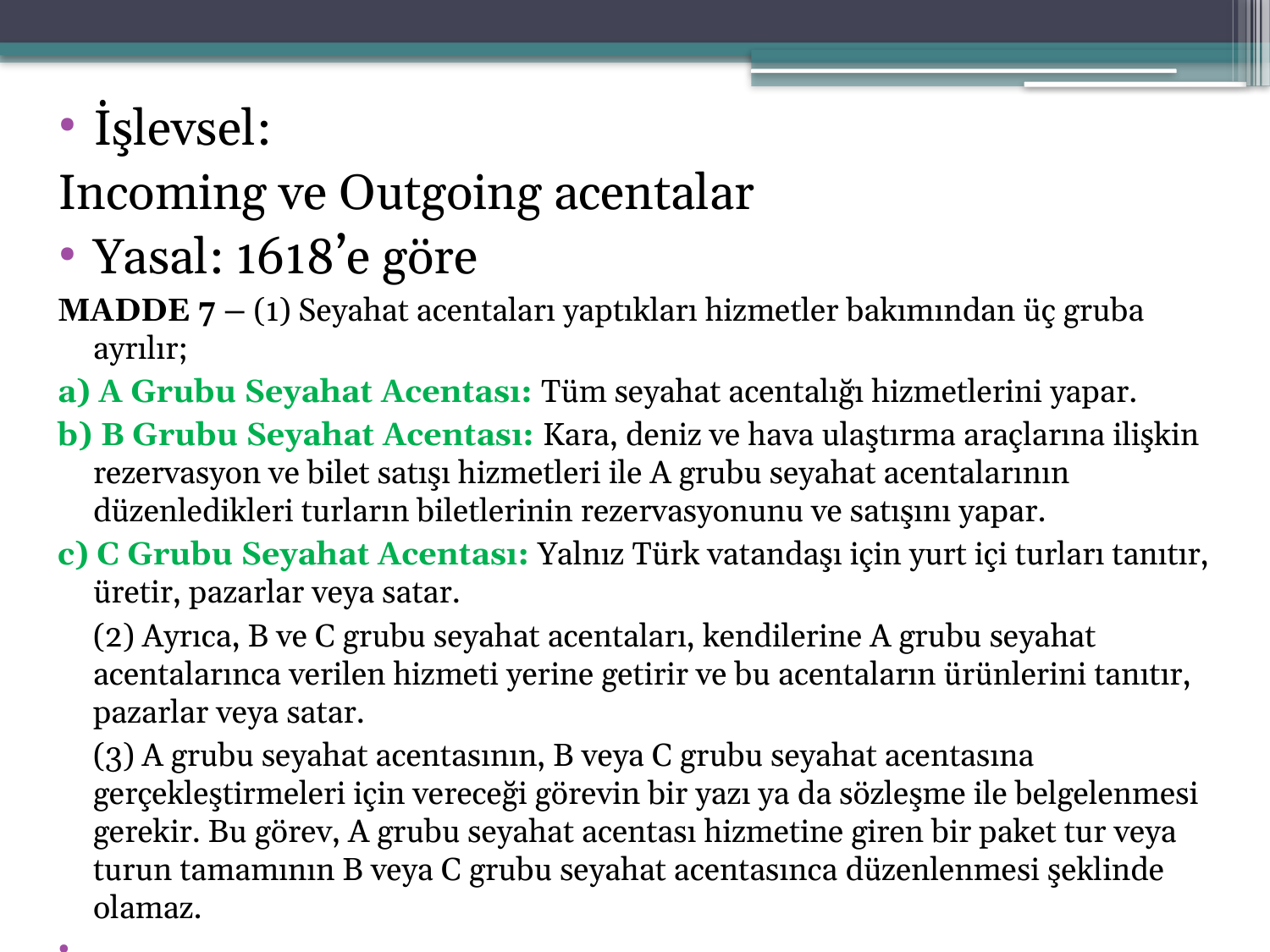

İşlevsel:
Incoming ve Outgoing acentalar
Yasal: 1618’e göre
MADDE 7 – (1) Seyahat acentaları yaptıkları hizmetler bakımından üç gruba ayrılır;
a) A Grubu Seyahat Acentası: Tüm seyahat acentalığı hizmetlerini yapar.
b) B Grubu Seyahat Acentası: Kara, deniz ve hava ulaştırma araçlarına ilişkin rezervasyon ve bilet satışı hizmetleri ile A grubu seyahat acentalarının düzenledikleri turların biletlerinin rezervasyonunu ve satışını yapar.
c) C Grubu Seyahat Acentası: Yalnız Türk vatandaşı için yurt içi turları tanıtır, üretir, pazarlar veya satar.
	(2) Ayrıca, B ve C grubu seyahat acentaları, kendilerine A grubu seyahat acentalarınca verilen hizmeti yerine getirir ve bu acentaların ürünlerini tanıtır, pazarlar veya satar.
	(3) A grubu seyahat acentasının, B veya C grubu seyahat acentasına gerçekleştirmeleri için vereceği görevin bir yazı ya da sözleşme ile belgelenmesi gerekir. Bu görev, A grubu seyahat acentası hizmetine giren bir paket tur veya turun tamamının B veya C grubu seyahat acentasınca düzenlenmesi şeklinde olamaz.